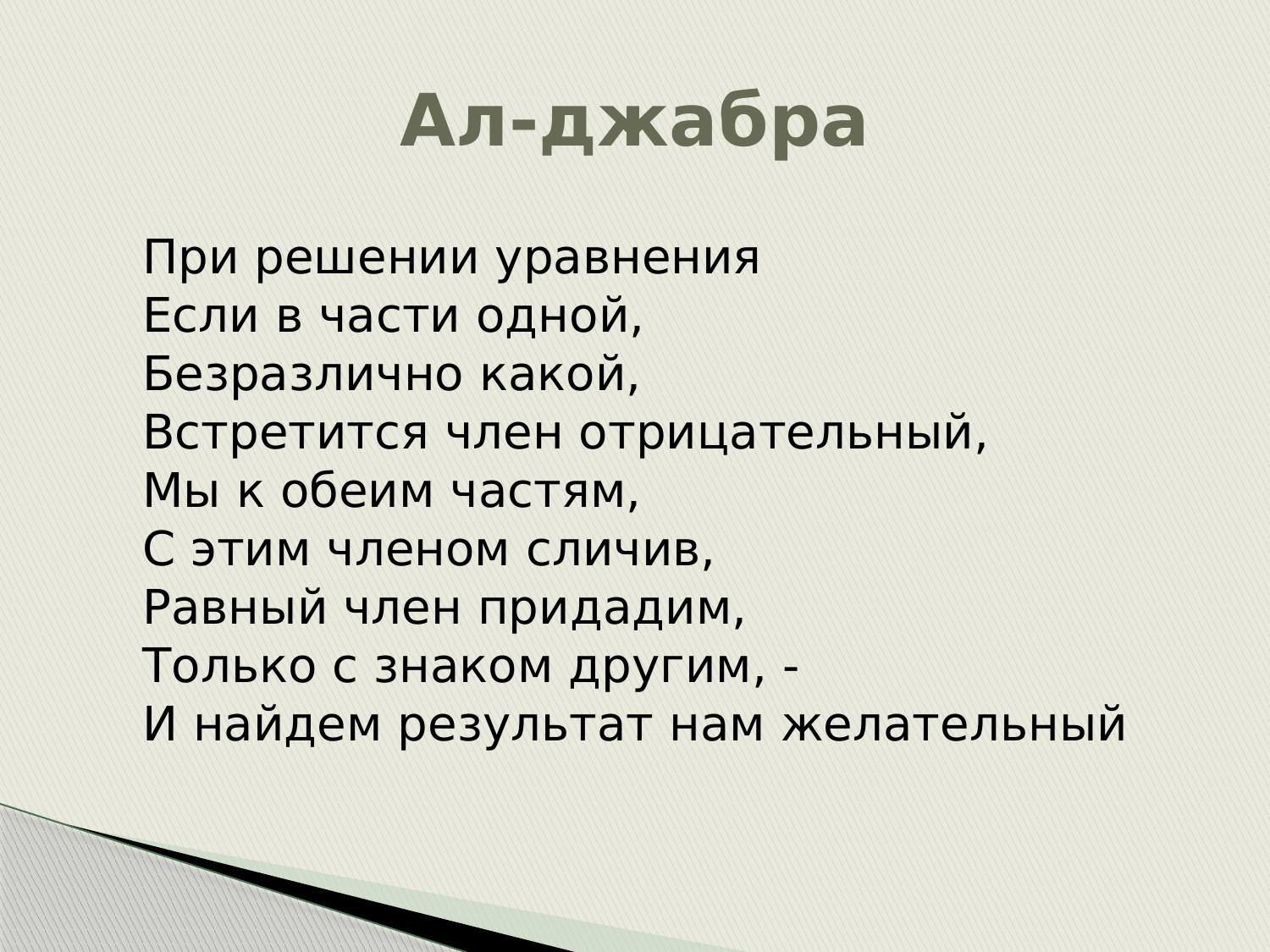

# Ал-джабра
При решении уравнения
Если в части одной,
Безразлично какой,
Встретится член отрицательный,
Мы к обеим частям,
С этим членом сличив,
Равный член придадим,
Только с знаком другим, -
И найдем результат нам желательный